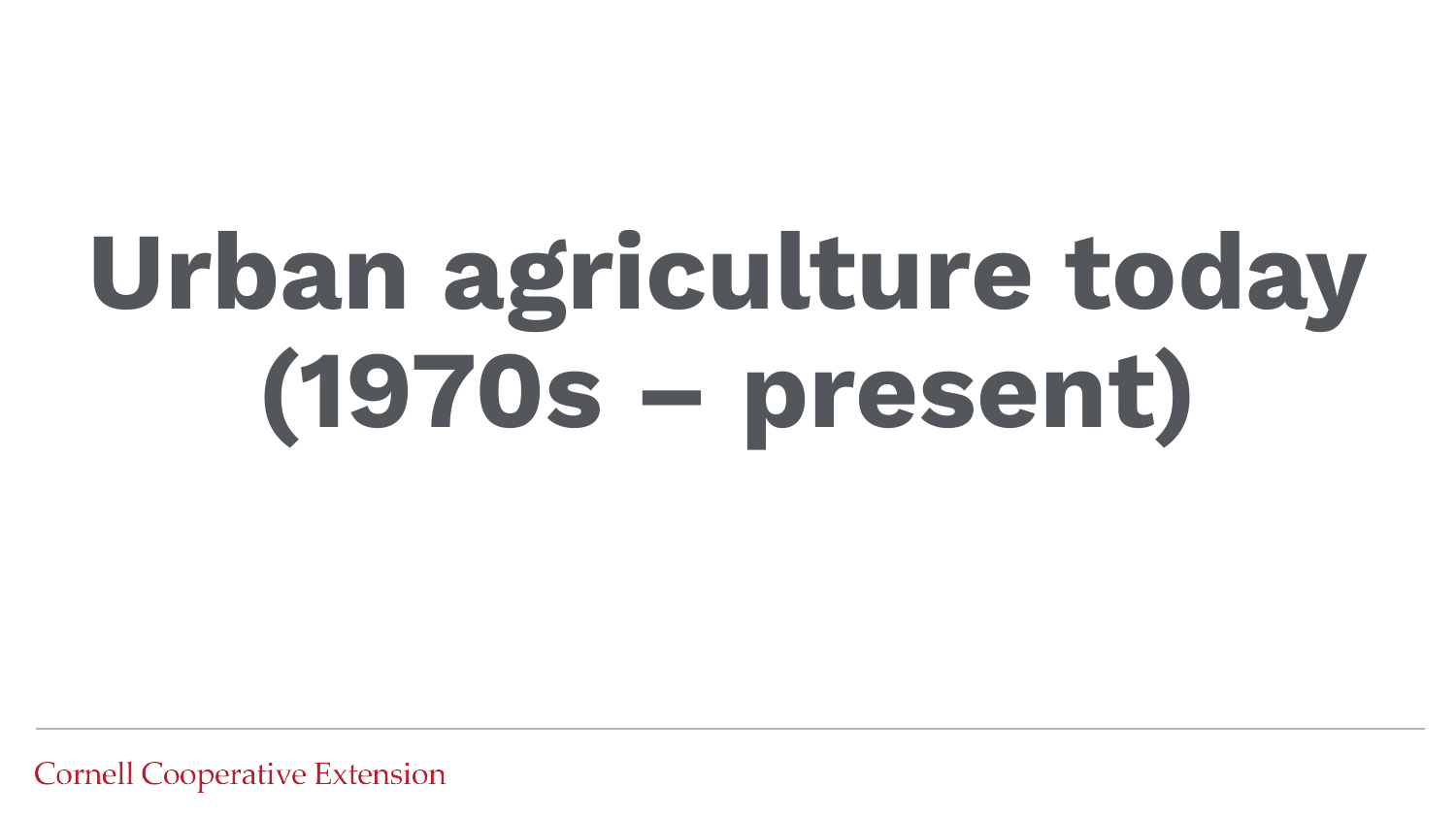

# Urban agriculture today (1970s – present)